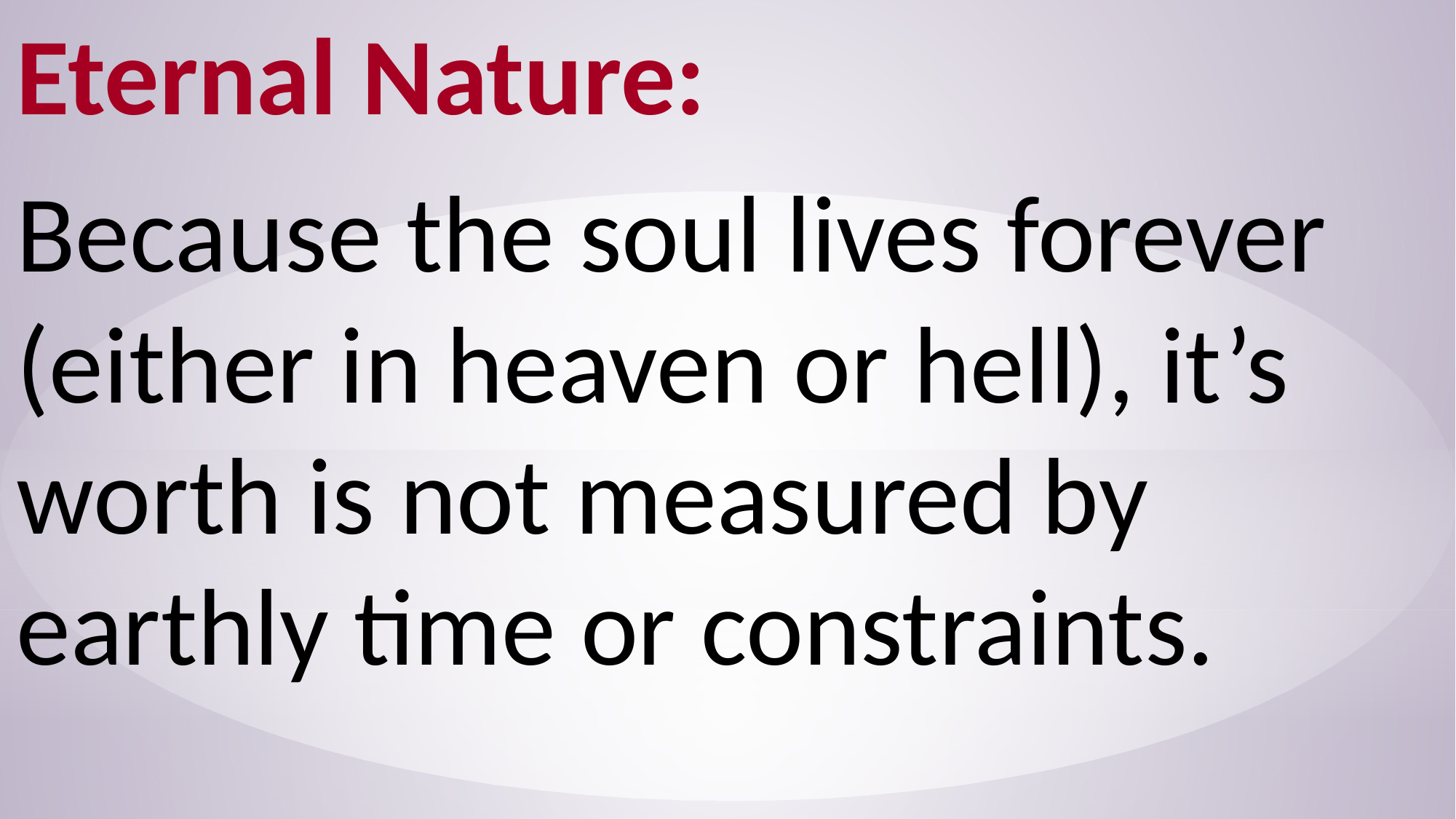

Eternal Nature:
Because the soul lives forever (either in heaven or hell), it’s worth is not measured by earthly time or constraints.